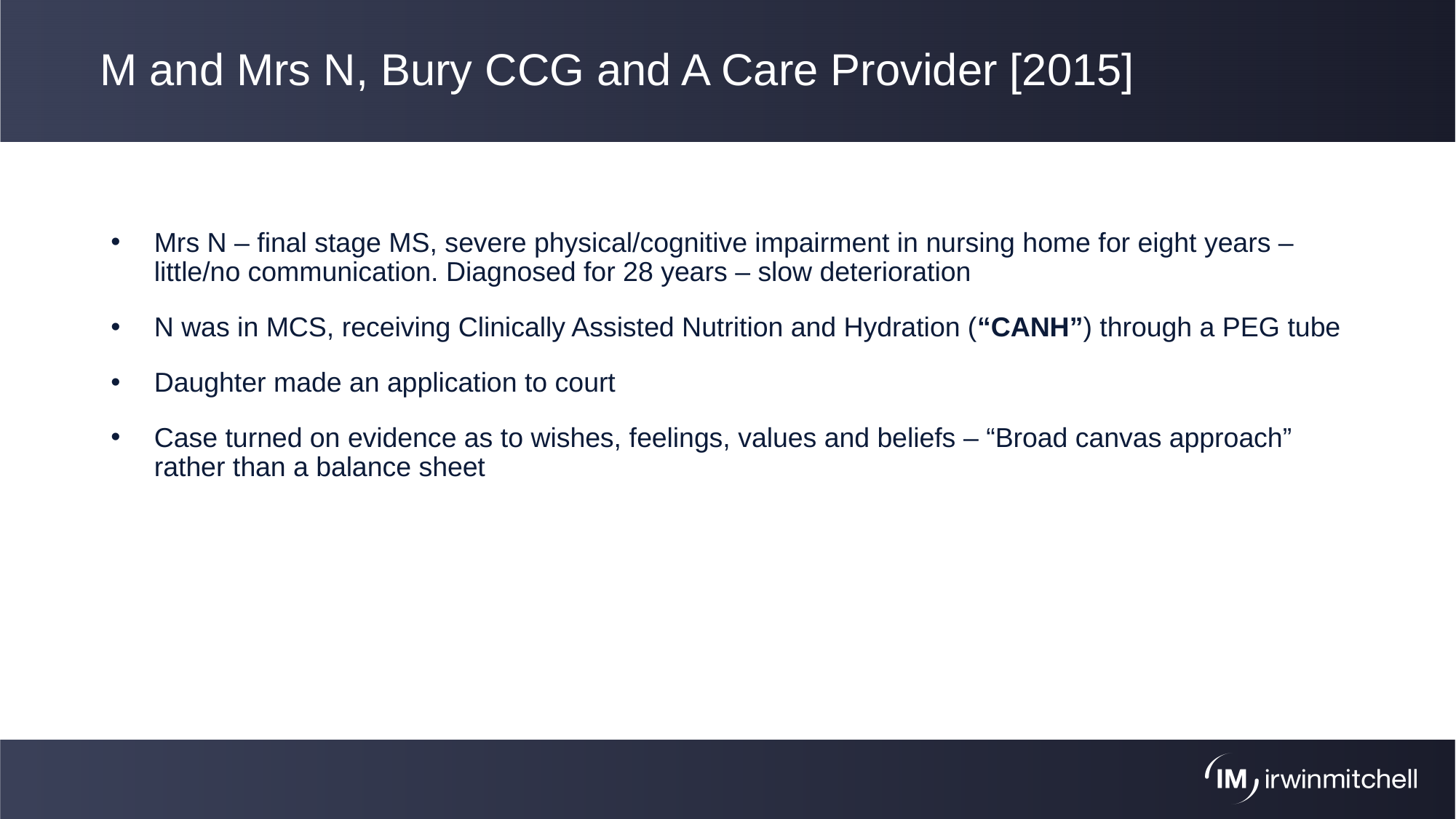

# M and Mrs N, Bury CCG and A Care Provider [2015]

Mrs N – final stage MS, severe physical/cognitive impairment in nursing home for eight years – little/no communication. Diagnosed for 28 years – slow deterioration
N was in MCS, receiving Clinically Assisted Nutrition and Hydration (“CANH”) through a PEG tube
Daughter made an application to court
Case turned on evidence as to wishes, feelings, values and beliefs – “Broad canvas approach” rather than a balance sheet